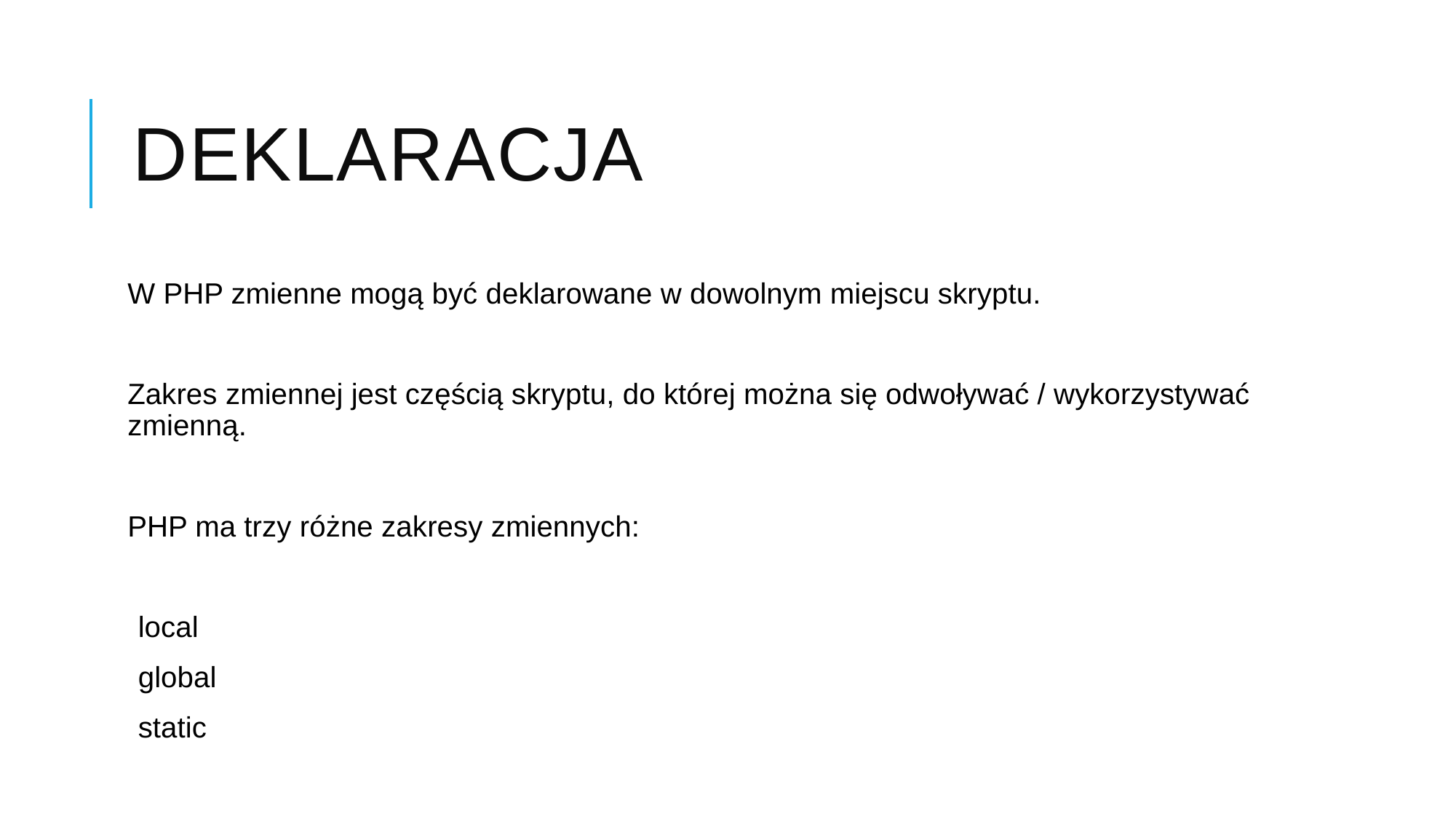

# Deklaracja
W PHP zmienne mogą być deklarowane w dowolnym miejscu skryptu.

Zakres zmiennej jest częścią skryptu, do której można się odwoływać / wykorzystywać zmienną.

PHP ma trzy różne zakresy zmiennych:

local
global
static